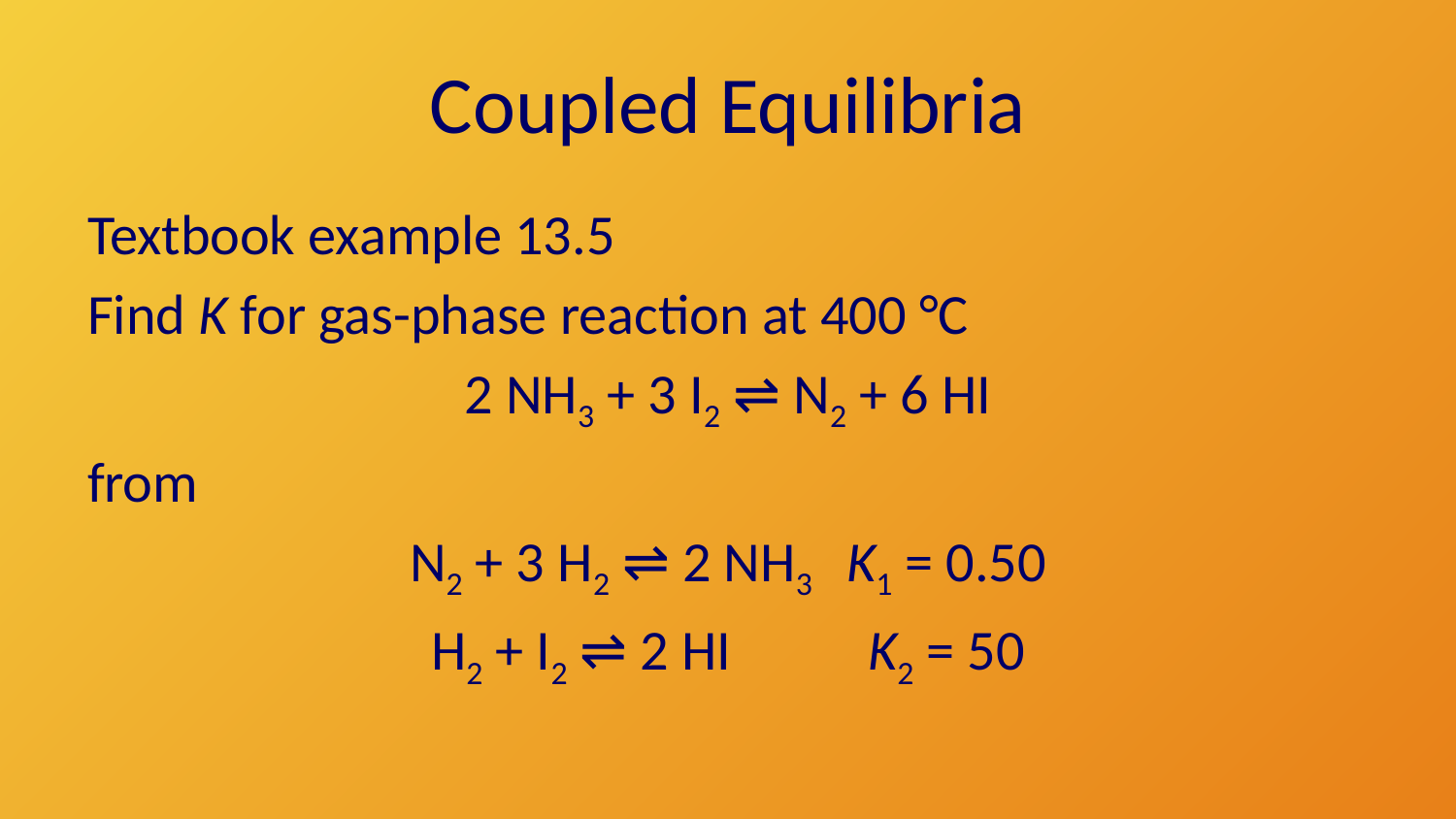

# Coupled Equilibria
Textbook example 13.5
Find K for gas-phase reaction at 400 °C
2 NH3 + 3 I2 ⇌ N2 + 6 HI
from
N2 + 3 H2 ⇌ 2 NH3	K1 = 0.50
H2 + I2 ⇌ 2 HI	K2 = 50